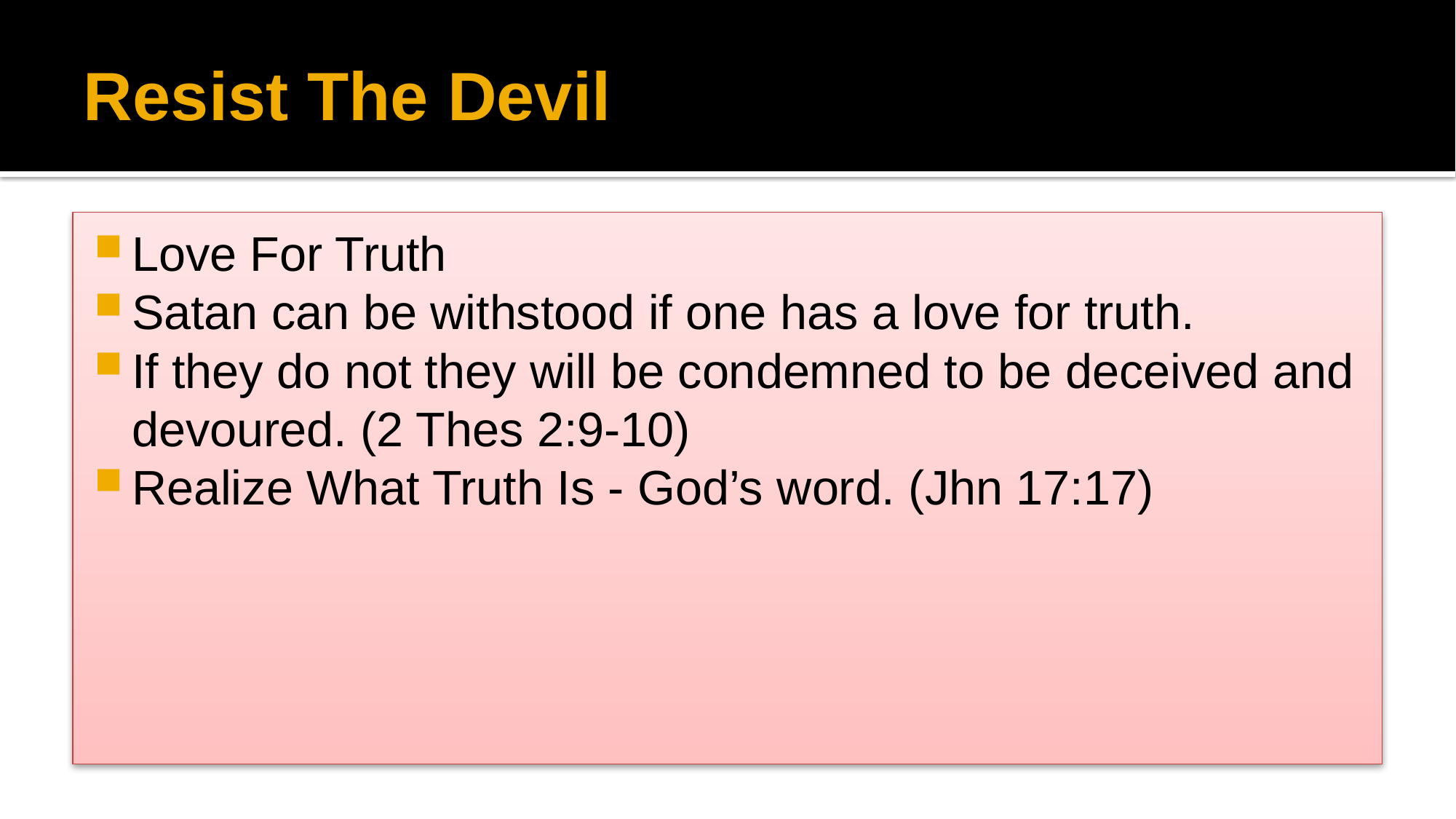

# Resist The Devil
Love For Truth
Satan can be withstood if one has a love for truth.
If they do not they will be condemned to be deceived and devoured. (2 Thes 2:9-10)
Realize What Truth Is - God’s word. (Jhn 17:17)